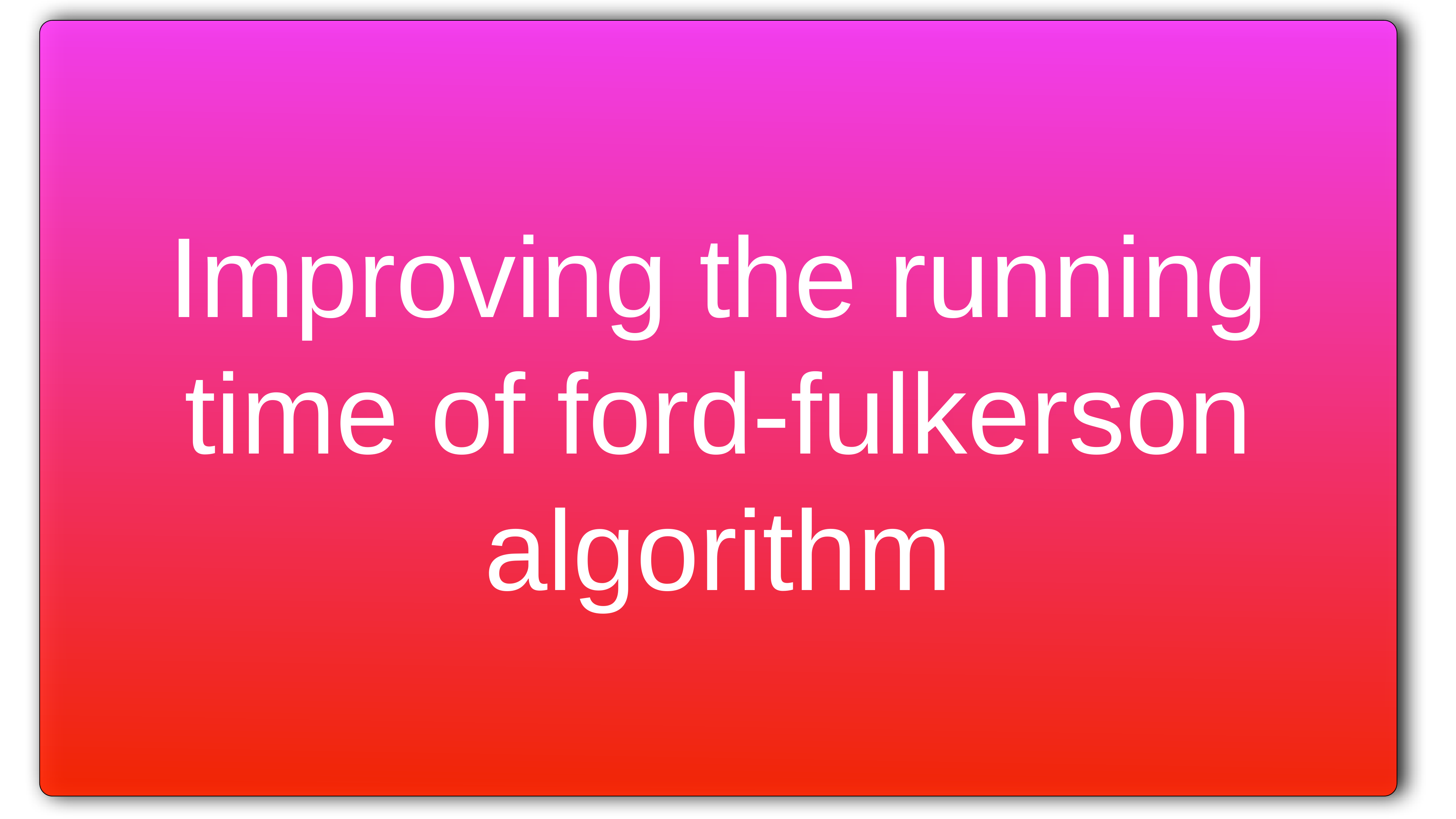

Improving the running time of ford-fulkerson algorithm